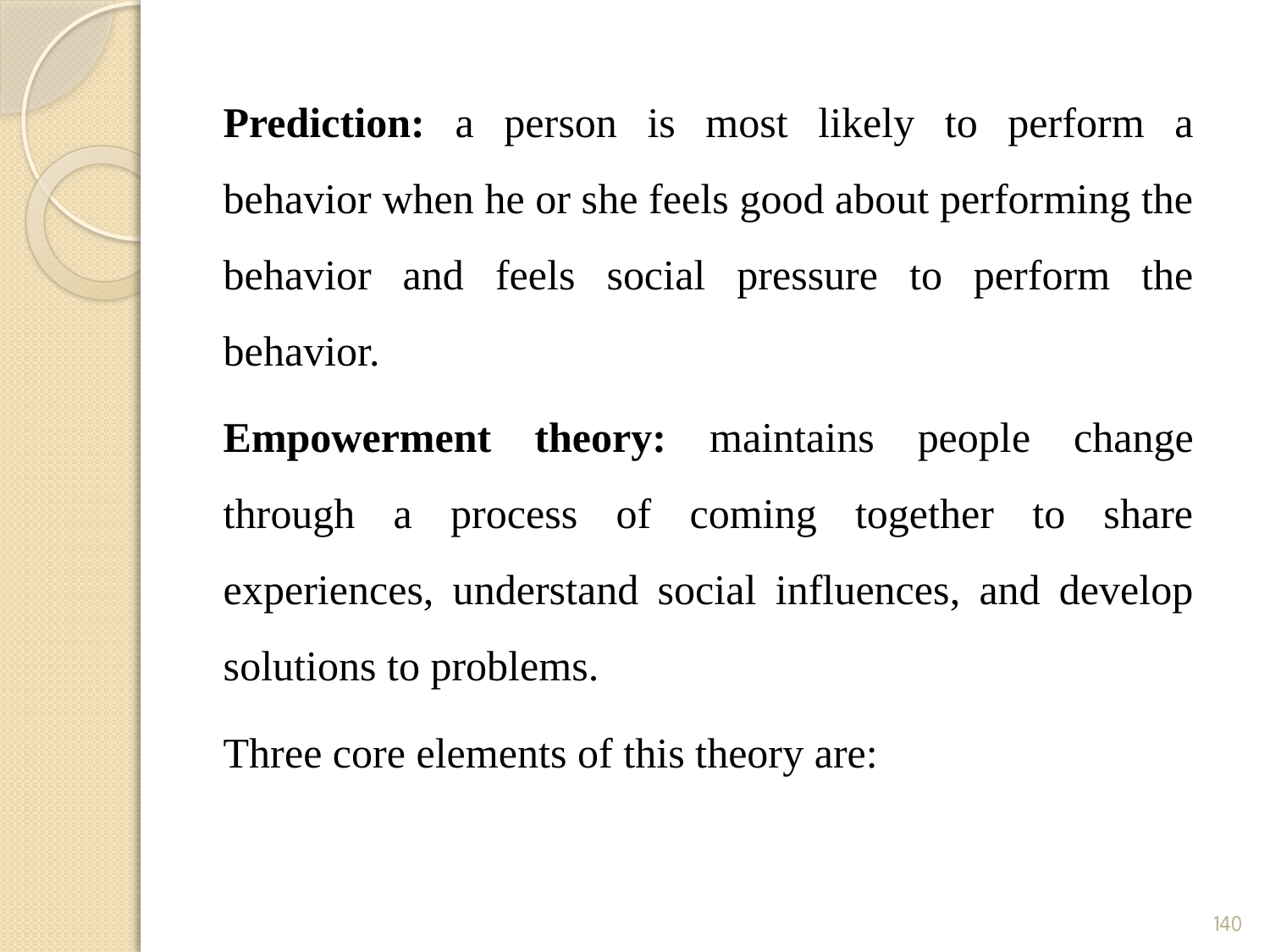

Prediction: a person is most likely to perform a behavior when he or she feels good about performing the behavior and feels social pressure to perform the behavior.
Empowerment theory: maintains people change through a process of coming together to share experiences, understand social influences, and develop solutions to problems.
Three core elements of this theory are:

140